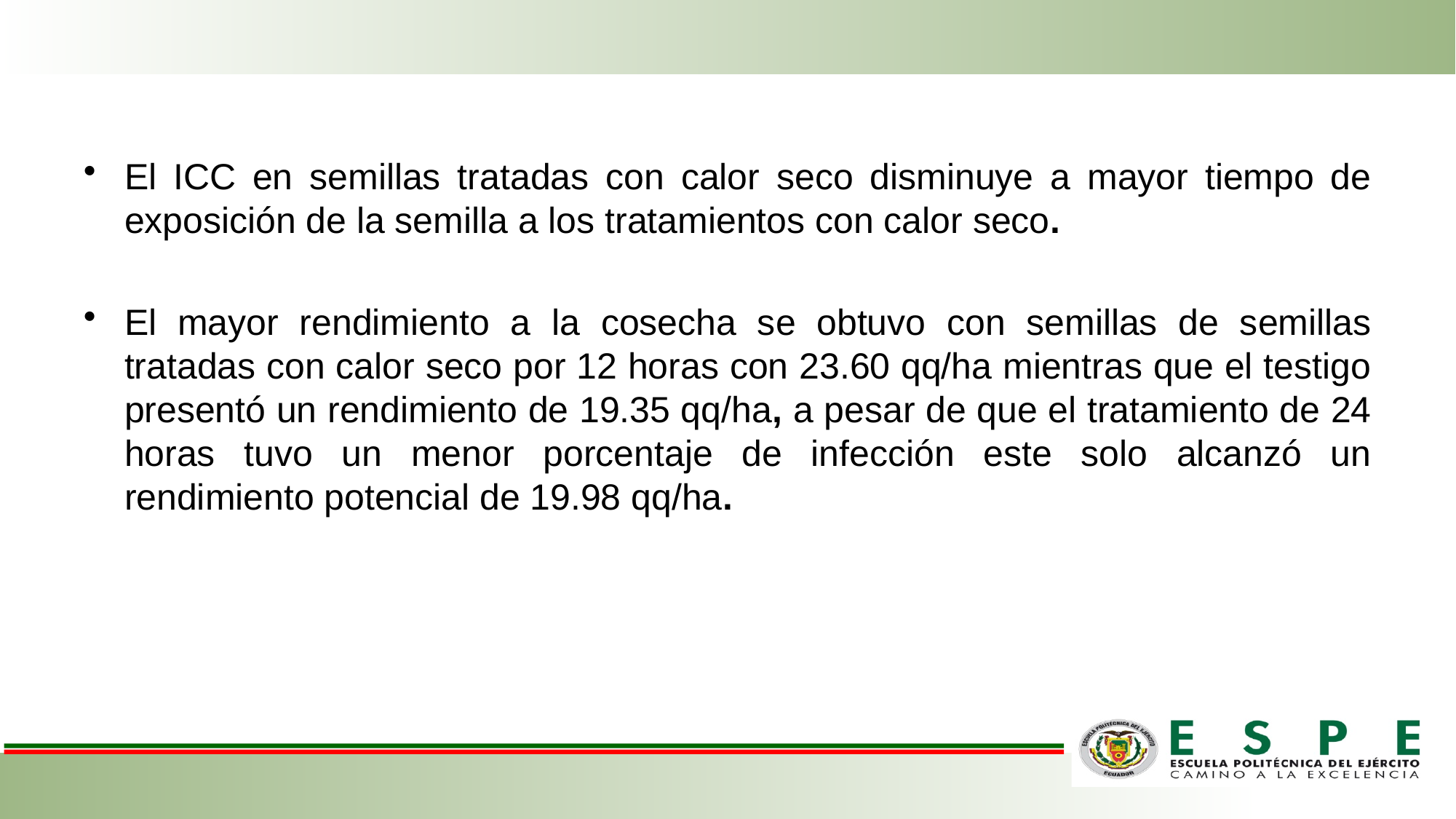

Al aplicar calor seco las variables fisiológicas como días al inicio de la DÍAS
El ICC en semillas tratadas con calor seco disminuye a mayor tiempo de exposición de la semilla a los tratamientos con calor seco.

El mayor rendimiento a la cosecha se obtuvo con semillas de semillas tratadas con calor seco por 12 horas con 23.60 qq/ha mientras que el testigo presentó un rendimiento de 19.35 qq/ha, a pesar de que el tratamiento de 24 horas tuvo un menor porcentaje de infección este solo alcanzó un rendimiento potencial de 19.98 qq/ha.